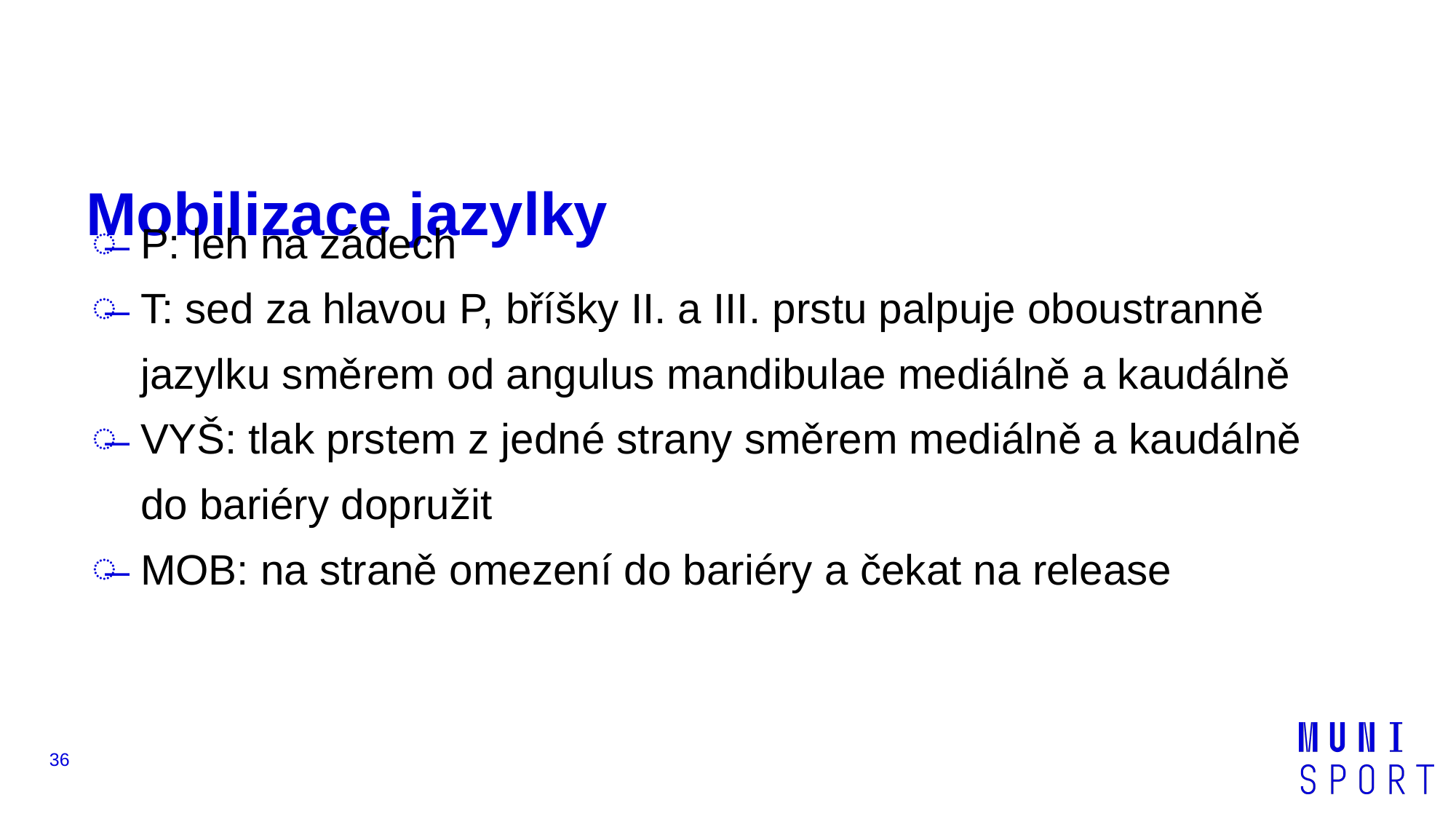

# Mobilizace jazylky
P: leh na zádech
T: sed za hlavou P, bříšky II. a III. prstu palpuje oboustranně jazylku směrem od angulus mandibulae mediálně a kaudálně
VYŠ: tlak prstem z jedné strany směrem mediálně a kaudálně  do bariéry dopružit
MOB: na straně omezení do bariéry a čekat na release
36